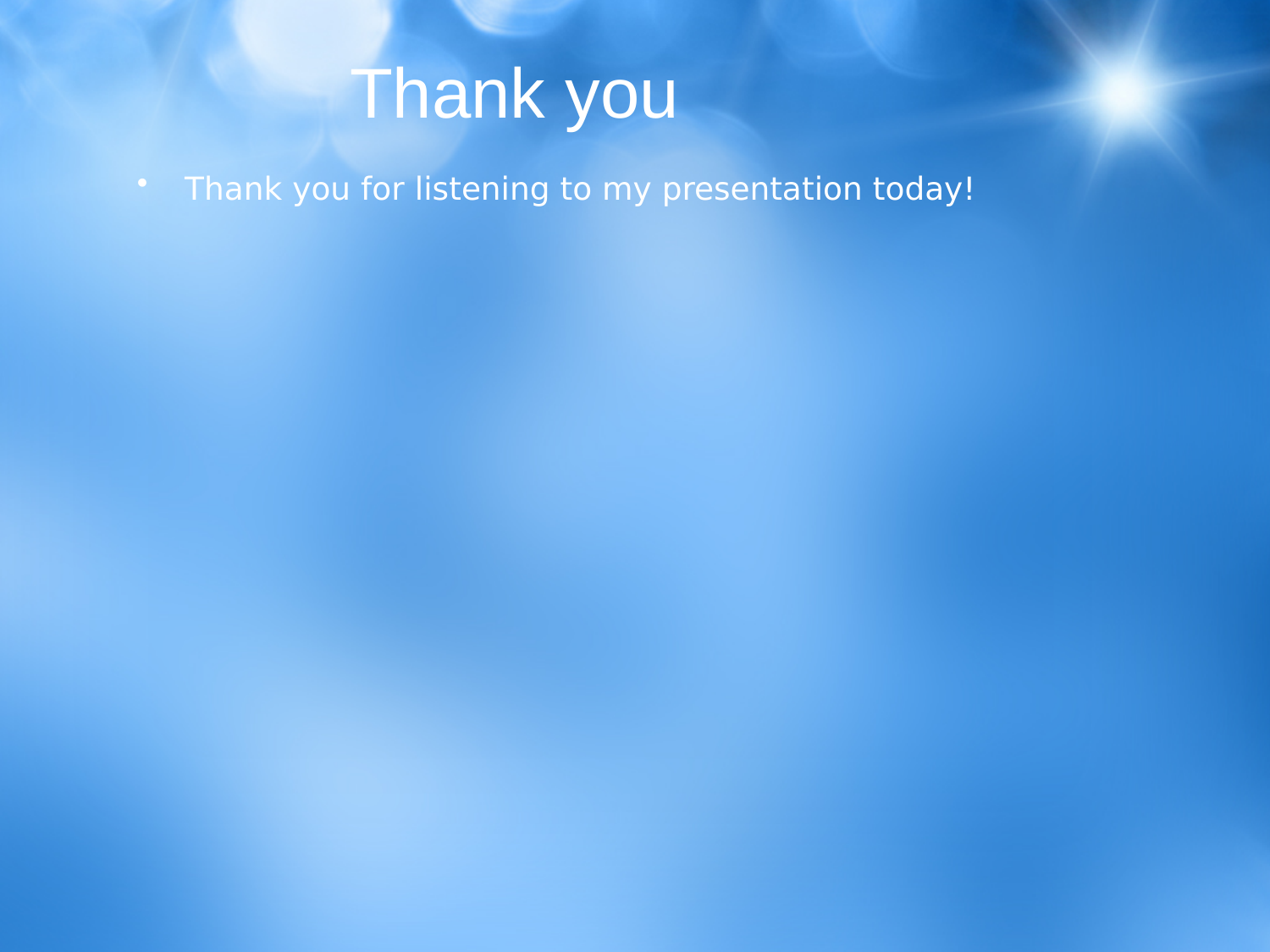

# Thank you
Thank you for listening to my presentation today!